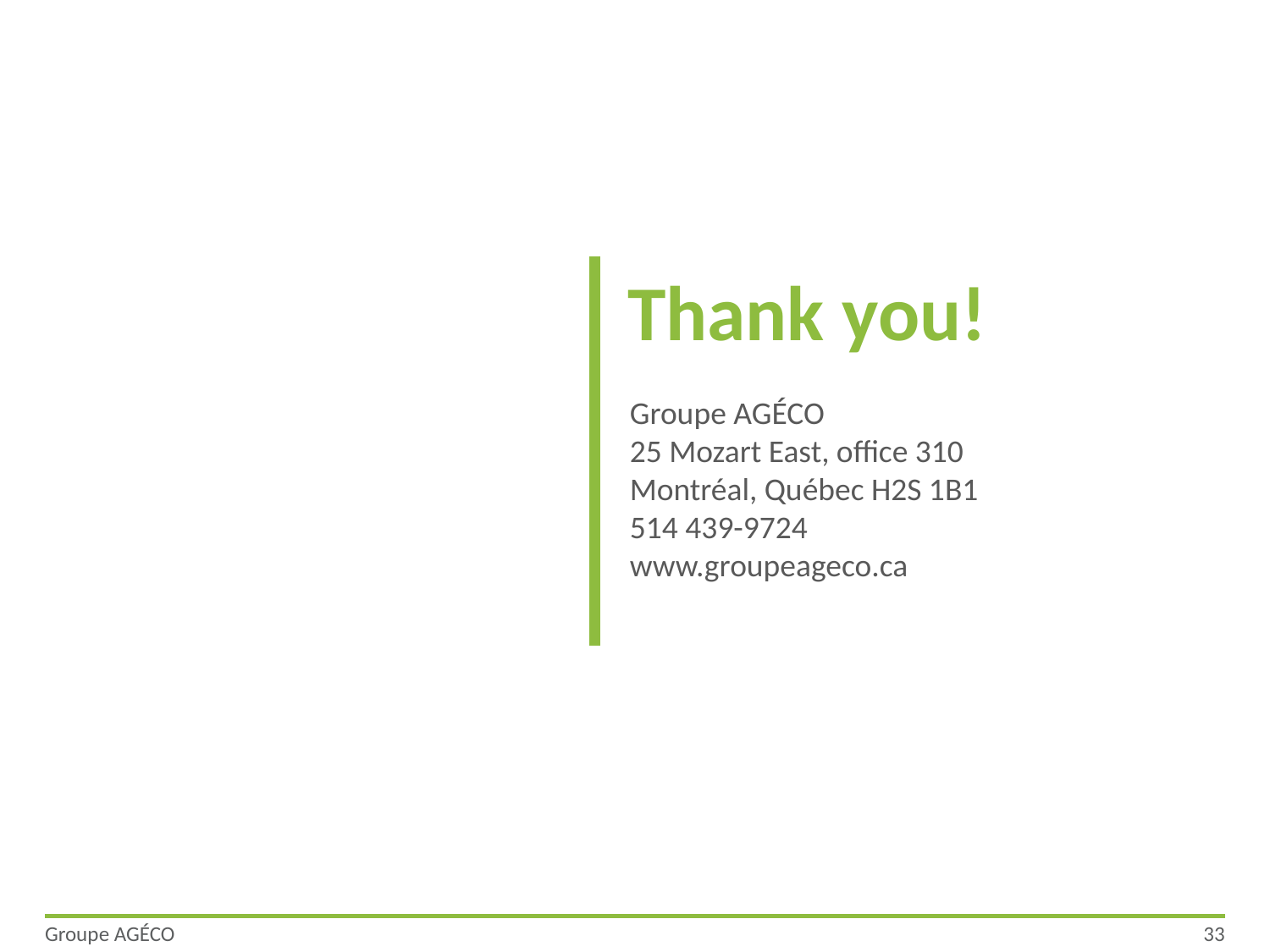

Thank you!
Groupe AGÉCO
25 Mozart East, office 310
Montréal, Québec H2S 1B1
514 439-9724
www.groupeageco.ca
Groupe AGÉCO
33